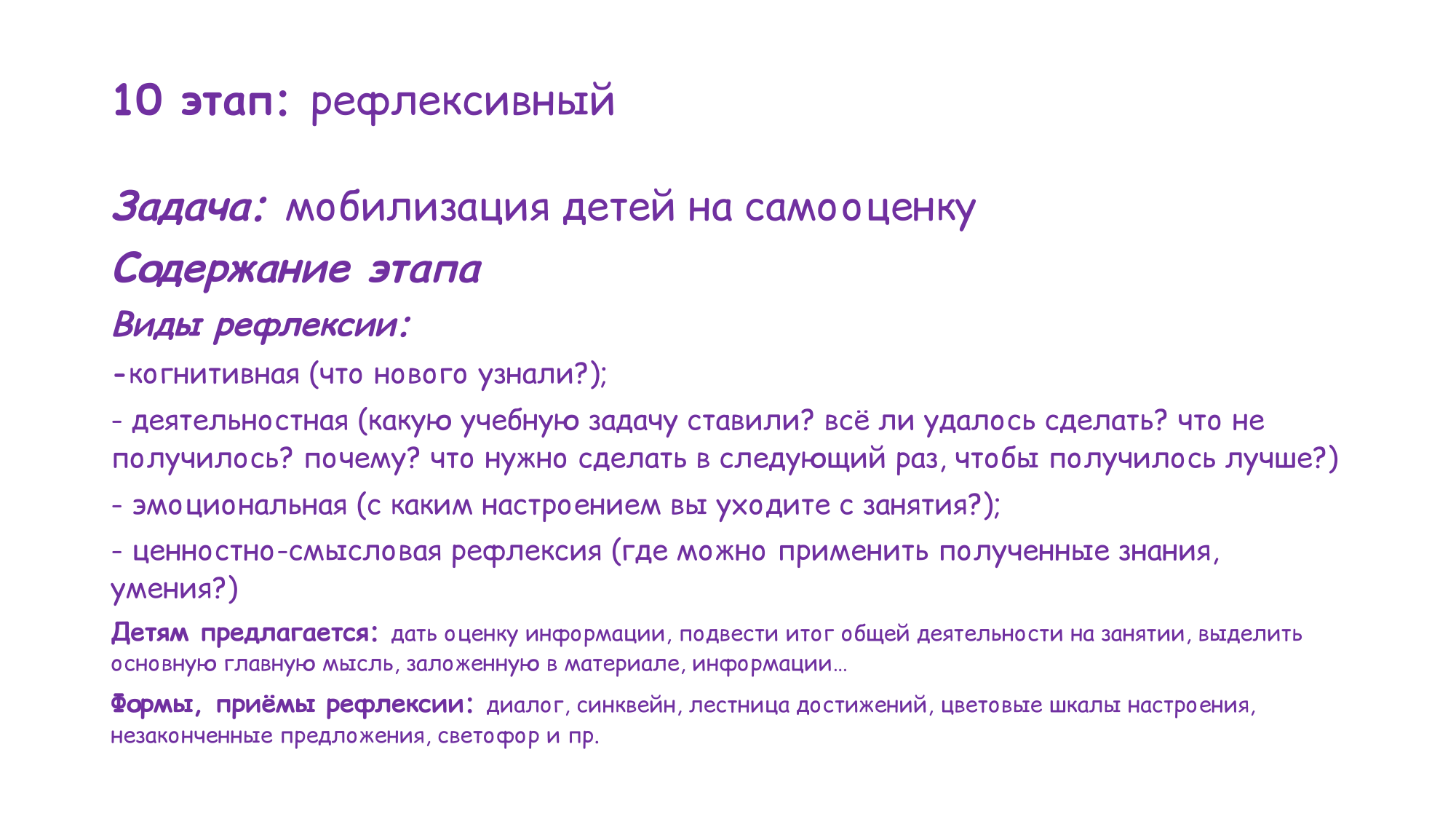

# 10 этап: рефлексивный
Задача: мобилизация детей на самооценку
Содержание этапа
Виды рефлексии:
-когнитивная (что нового узнали?);
- деятельностная (какую учебную задачу ставили? всё ли удалось сделать? что не получилось? почему? что нужно сделать в следующий раз, чтобы получилось лучше?)
- эмоциональная (с каким настроением вы уходите с занятия?);
- ценностно-смысловая рефлексия (где можно применить полученные знания, умения?)
Детям предлагается: дать оценку информации, подвести итог общей деятельности на занятии, выделить основную главную мысль, заложенную в материале, информации…
Формы, приёмы рефлексии: диалог, синквейн, лестница достижений, цветовые шкалы настроения, незаконченные предложения, светофор и пр.